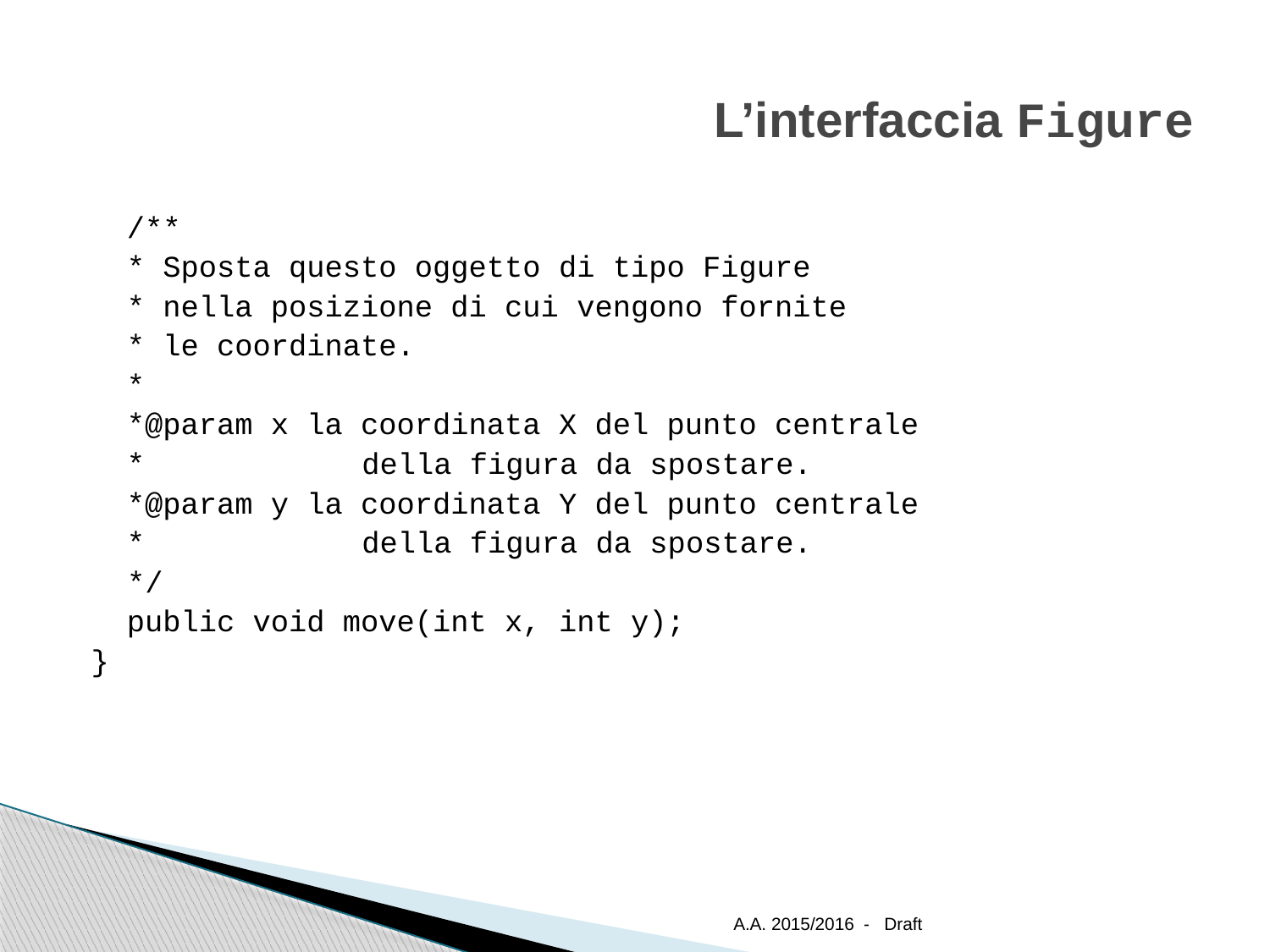

# L’interfaccia Figure
	/**
	* Sposta questo oggetto di tipo Figure
	* nella posizione di cui vengono fornite
	* le coordinate.
	*
	*@param x la coordinata X del punto centrale
	*	      della figura da spostare.
	*@param y la coordinata Y del punto centrale
	*	      della figura da spostare.
  */
	public void move(int x, int y);
}

A.A. 2015/2016  -   Draft